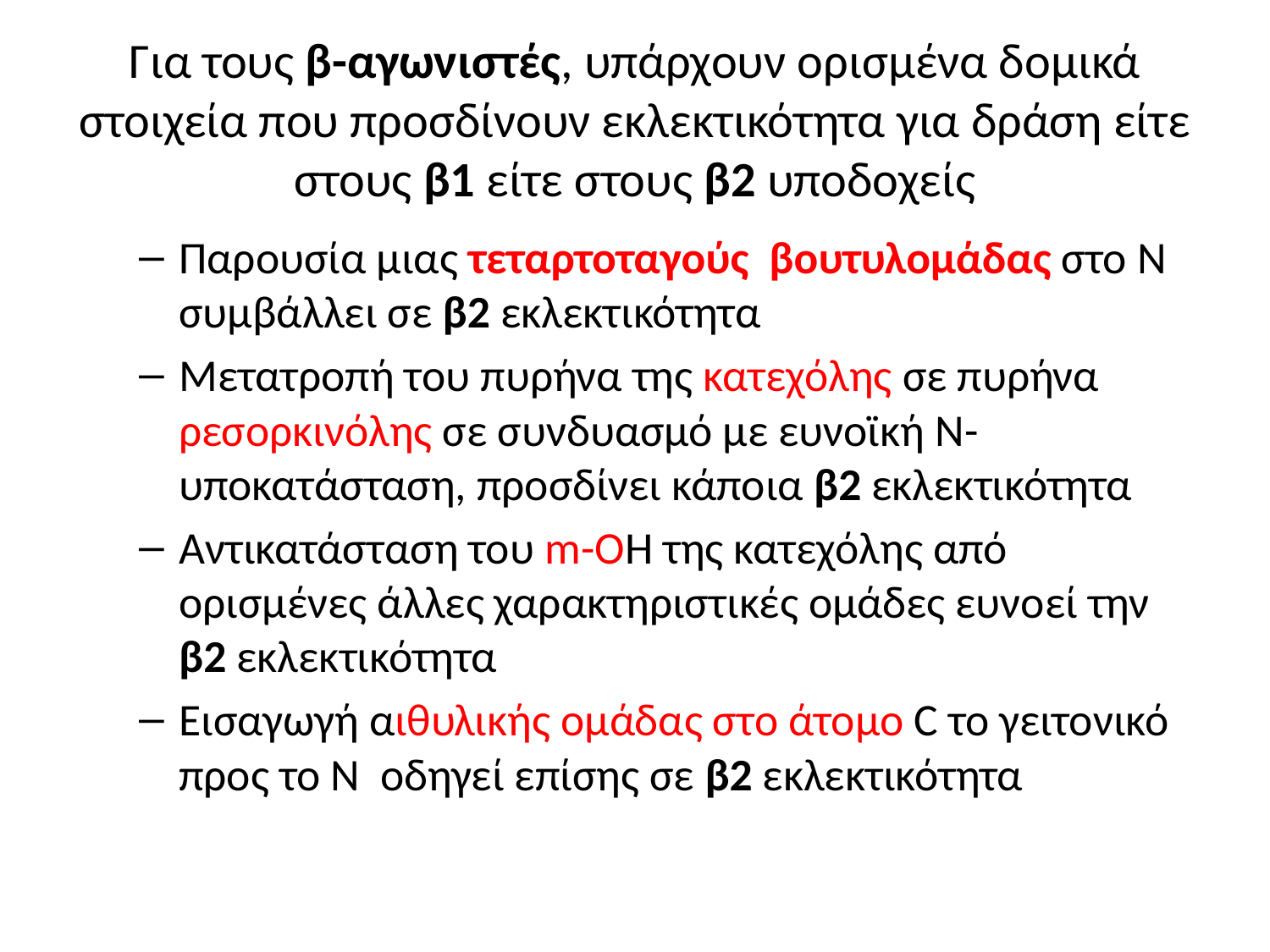

# Για τους β-αγωνιστές, υπάρχουν ορισμένα δομικά στοιχεία που προσδίνουν εκλεκτικότητα για δράση είτε στους β1 είτε στους β2 υποδοχείς
Παρουσία μιας τεταρτοταγούς  βουτυλομάδας στο Ν συμβάλλει σε β2 εκλεκτικότητα
Μετατροπή του πυρήνα της κατεχόλης σε πυρήνα ρεσορκινόλης σε συνδυασμό με ευνοϊκή Ν-υποκατάσταση, προσδίνει κάποια β2 εκλεκτικότητα
Αντικατάσταση του m-ΟΗ της κατεχόλης από ορισμένες άλλες χαρακτηριστικές ομάδες ευνοεί την  β2 εκλεκτικότητα
Εισαγωγή αιθυλικής ομάδας στο άτομο C το γειτονικό προς το Ν  οδηγεί επίσης σε β2 εκλεκτικότητα